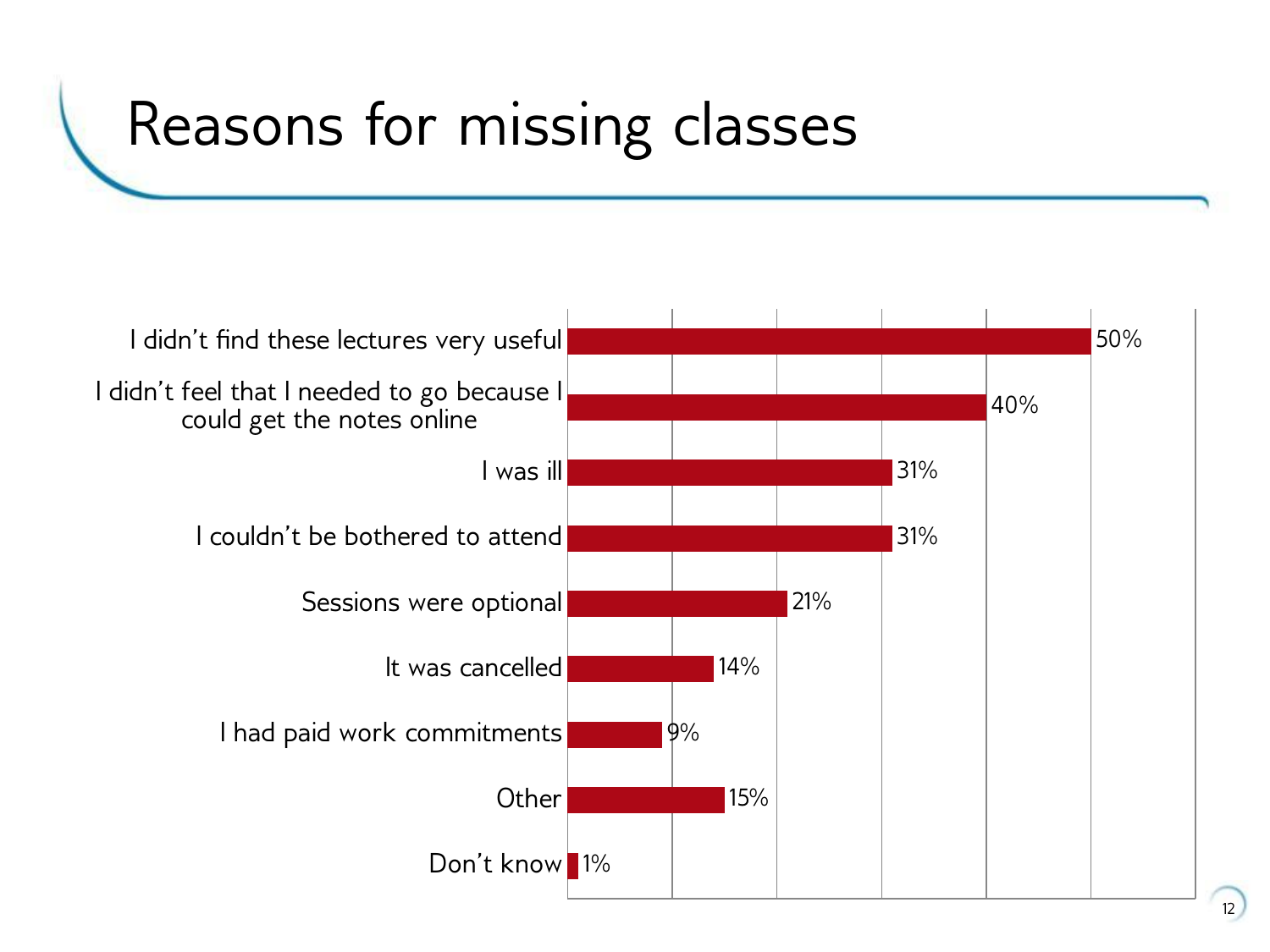

# Reasons for missing classes

### Chart

| Category | 2014 |
|---|---|
| Don’t know | 0.01 |
| Other | 0.15 |
| I had paid work commitments | 0.09 |
| It was cancelled | 0.14 |
| Sessions were optional | 0.21 |
| I couldn’t be bothered to attend | 0.31 |
| I was ill | 0.31 |
| I didn’t feel that I needed to go because I could get the notes online | 0.4 |
| I didn’t find these lectures very useful | 0.5 |
12